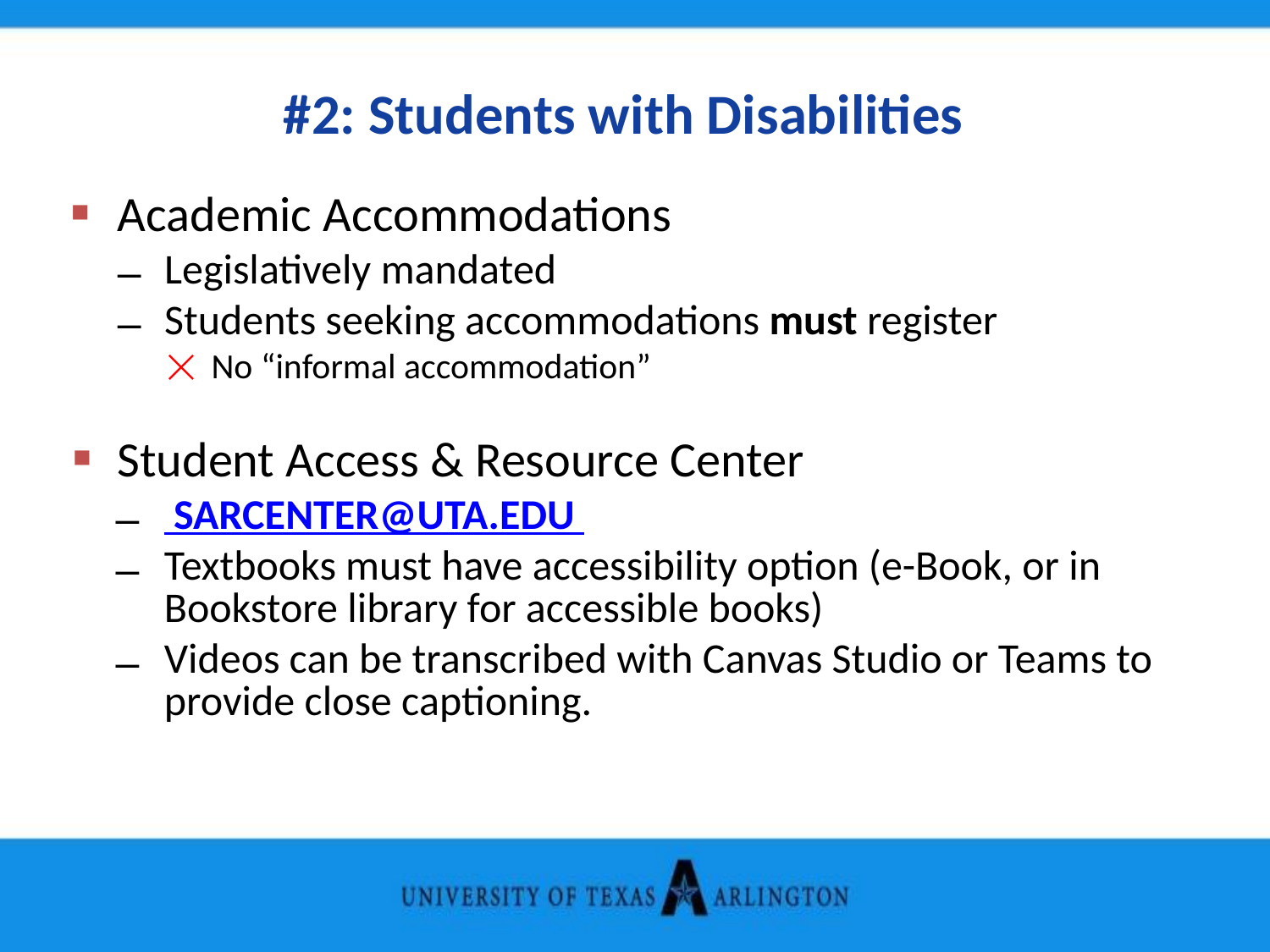

#2: Students with Disabilities
Academic Accommodations
Legislatively mandated
Students seeking accommodations must register
No “informal accommodation”

Student Access & Resource Center
 SARCENTER@UTA.EDU
Textbooks must have accessibility option (e-Book, or in Bookstore library for accessible books)
Videos can be transcribed with Canvas Studio or Teams to provide close captioning.